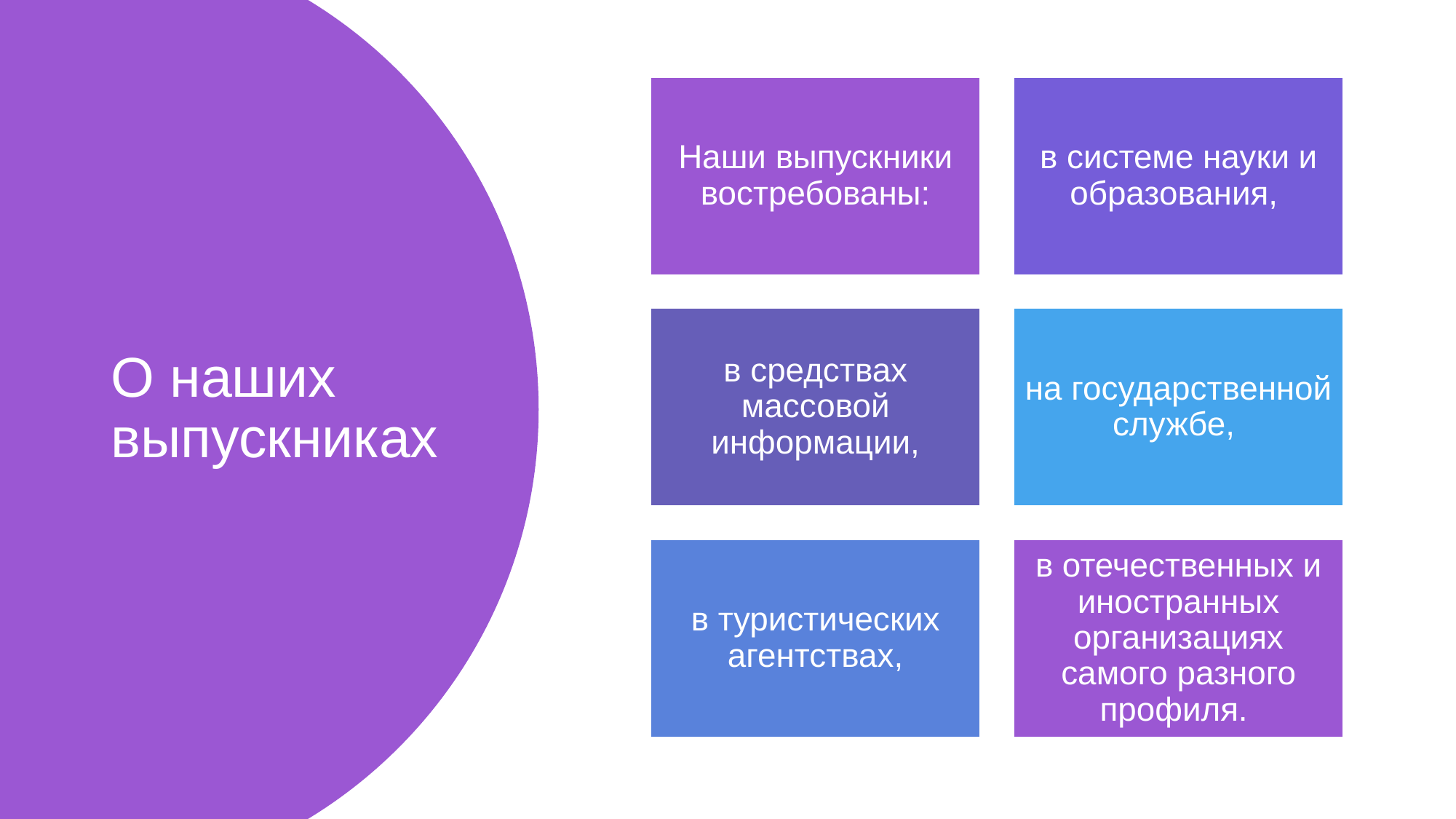

Наши выпускники востребованы:
в системе науки и образования,
в средствах массовой информации,
на государственной службе,
в туристических агентствах,
в отечественных и иностранных организациях самого разного профиля.
# О наших выпускниках